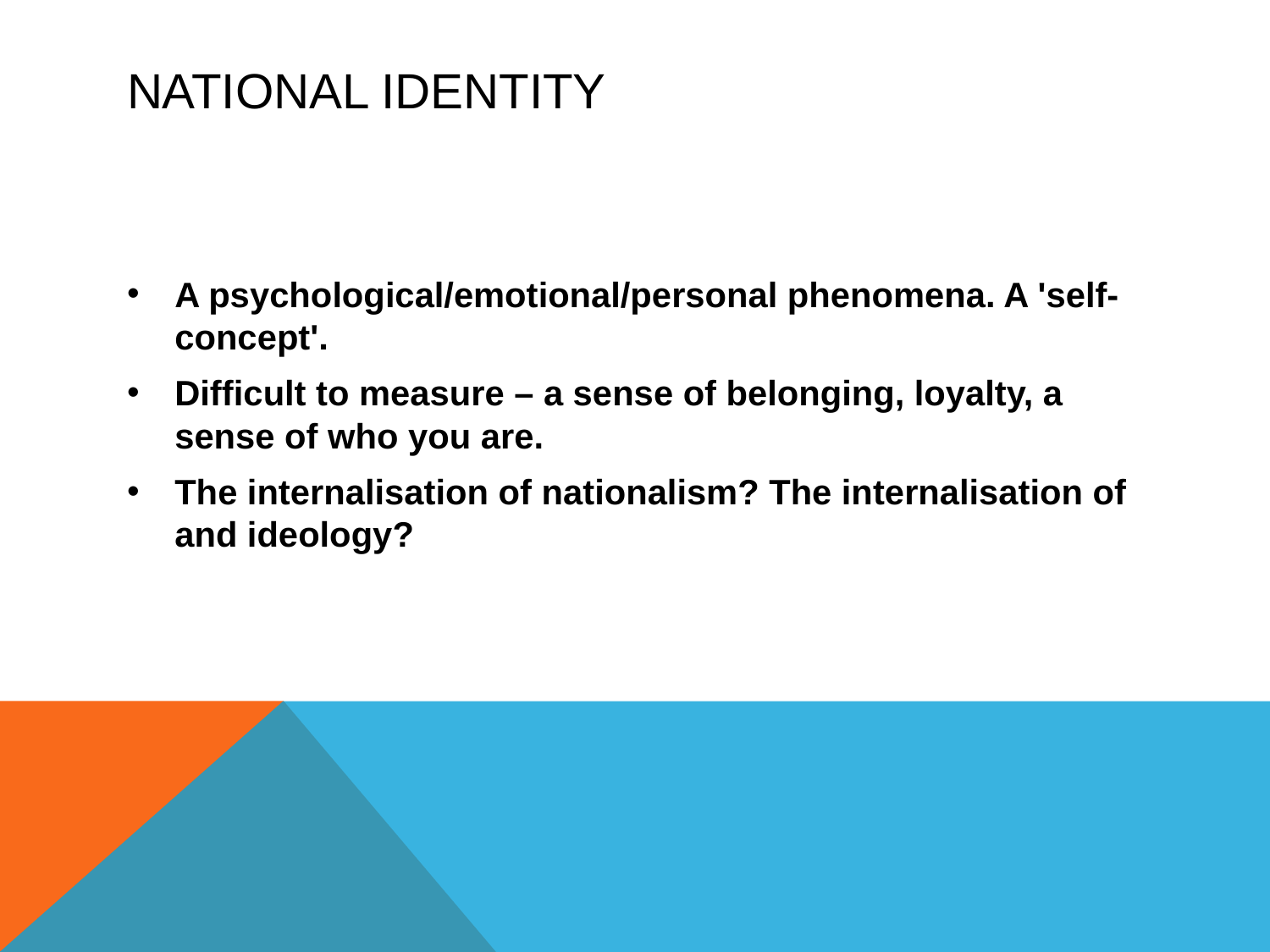

# National Identity

A psychological/emotional/personal phenomena. A 'self-concept'.
Difficult to measure – a sense of belonging, loyalty, a sense of who you are.
The internalisation of nationalism? The internalisation of and ideology?